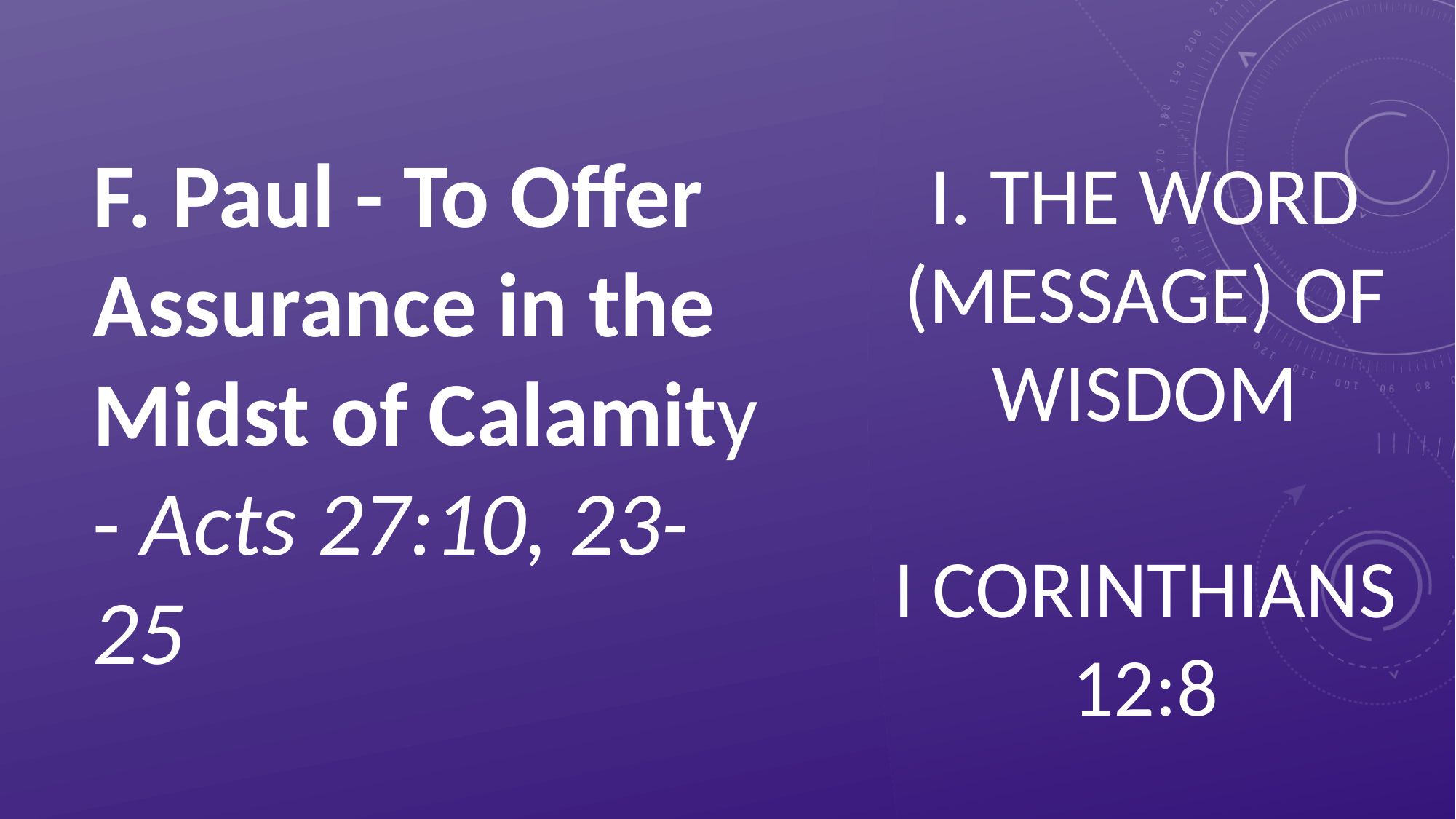

F. Paul - To Offer Assurance in the Midst of Calamity - Acts 27:10, 23-25
# I. THE WORD (MESSAGE) OF WISDOM I Corinthians 12:8